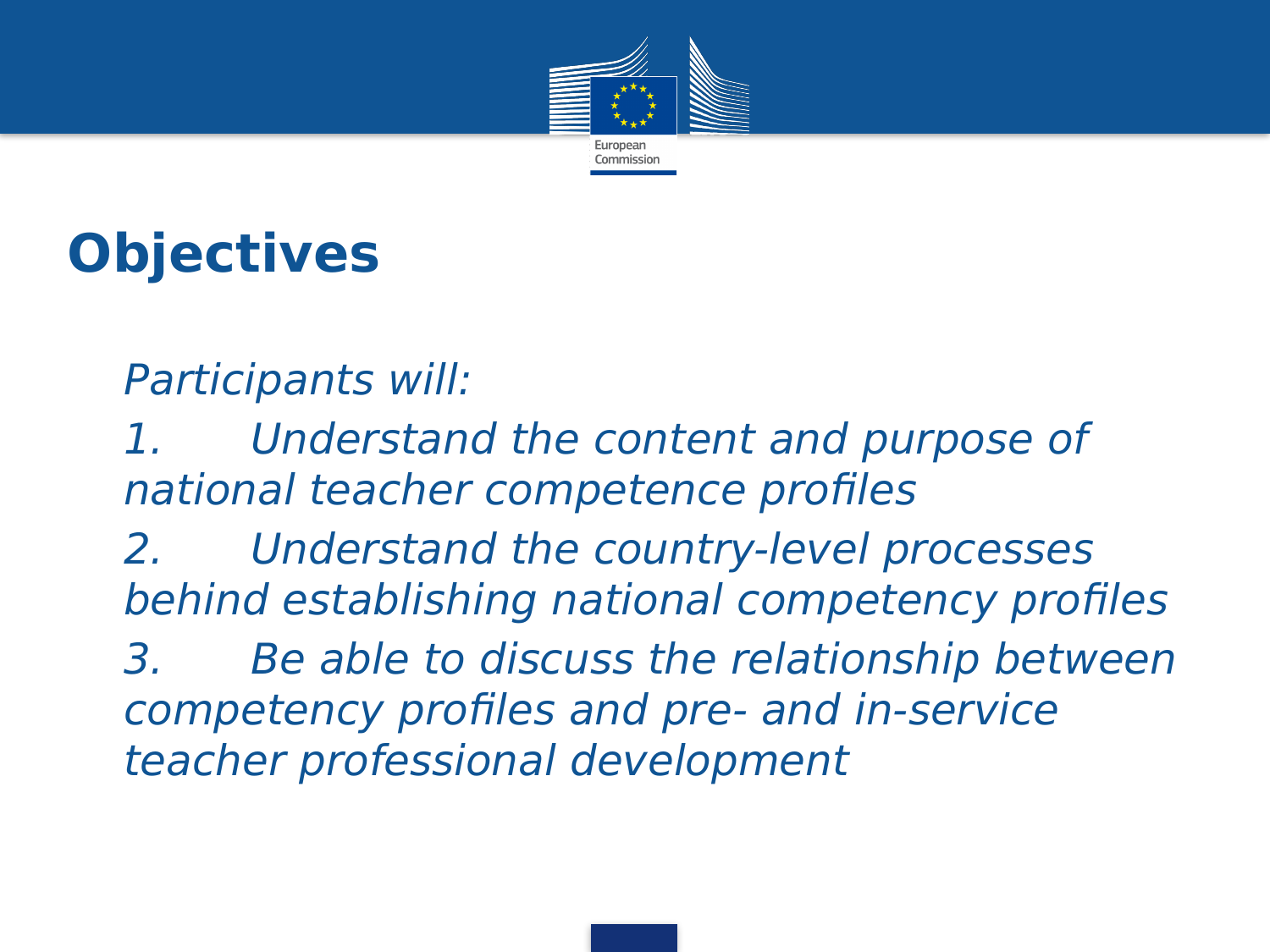

# Objectives
Participants will:
1.	Understand the content and purpose of national teacher competence profiles
2.	Understand the country-level processes behind establishing national competency profiles
3.	Be able to discuss the relationship between competency profiles and pre- and in-service teacher professional development